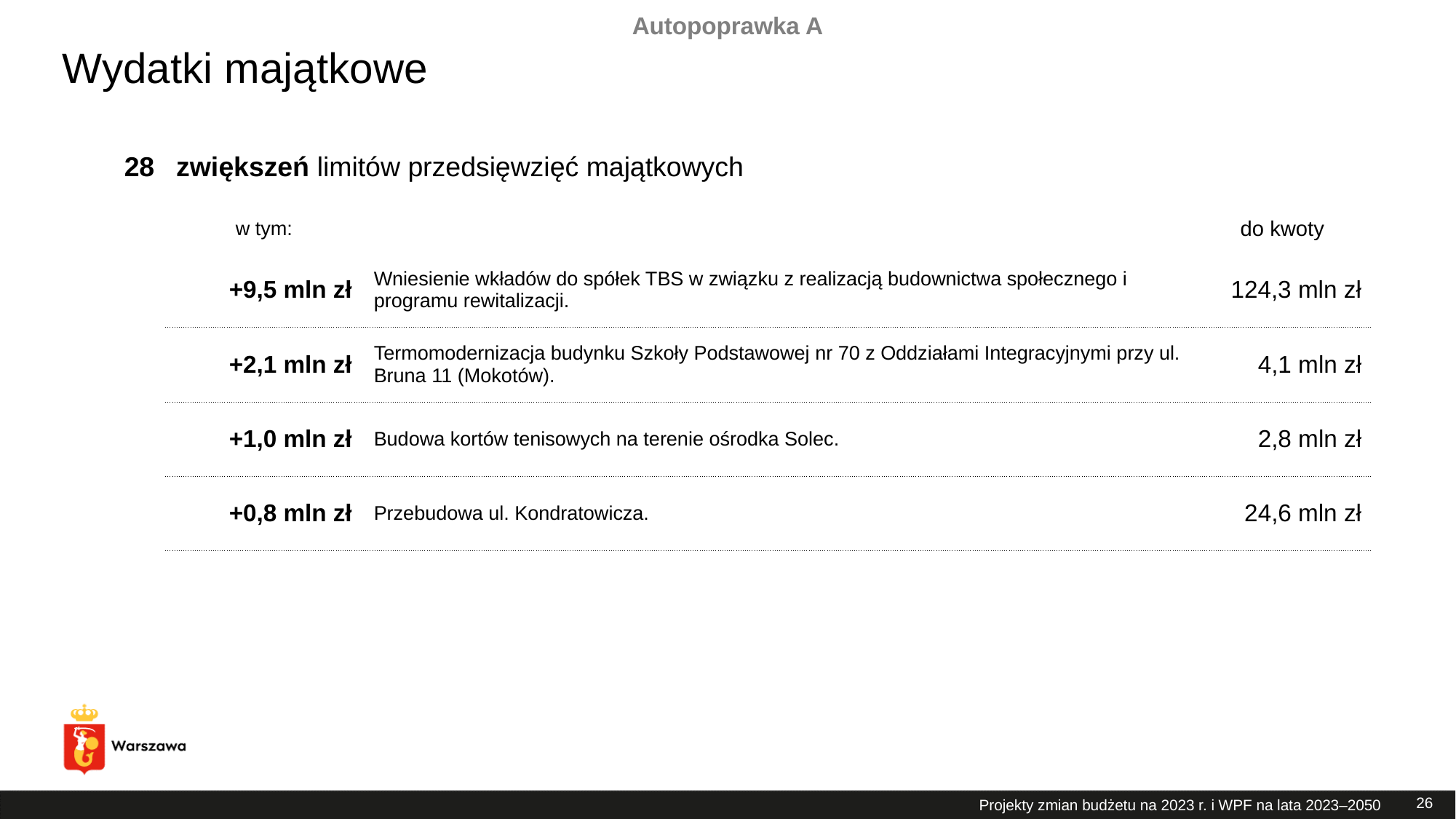

Autopoprawka A
Wydatki majątkowe
| 28 | zwiększeń limitów przedsięwzięć majątkowych |  |  |
| --- | --- | --- | --- |
|  | w tym: |  | do kwoty |
|  | +9,5 mln zł | Wniesienie wkładów do spółek TBS w związku z realizacją budownictwa społecznego i programu rewitalizacji. | 124,3 mln zł |
|  | +2,1 mln zł | Termomodernizacja budynku Szkoły Podstawowej nr 70 z Oddziałami Integracyjnymi przy ul. Bruna 11 (Mokotów). | 4,1 mln zł |
|  | +1,0 mln zł | Budowa kortów tenisowych na terenie ośrodka Solec. | 2,8 mln zł |
|  | +0,8 mln zł | Przebudowa ul. Kondratowicza. | 24,6 mln zł |
26
Projekty zmian budżetu na 2023 r. i WPF na lata 2023–2050